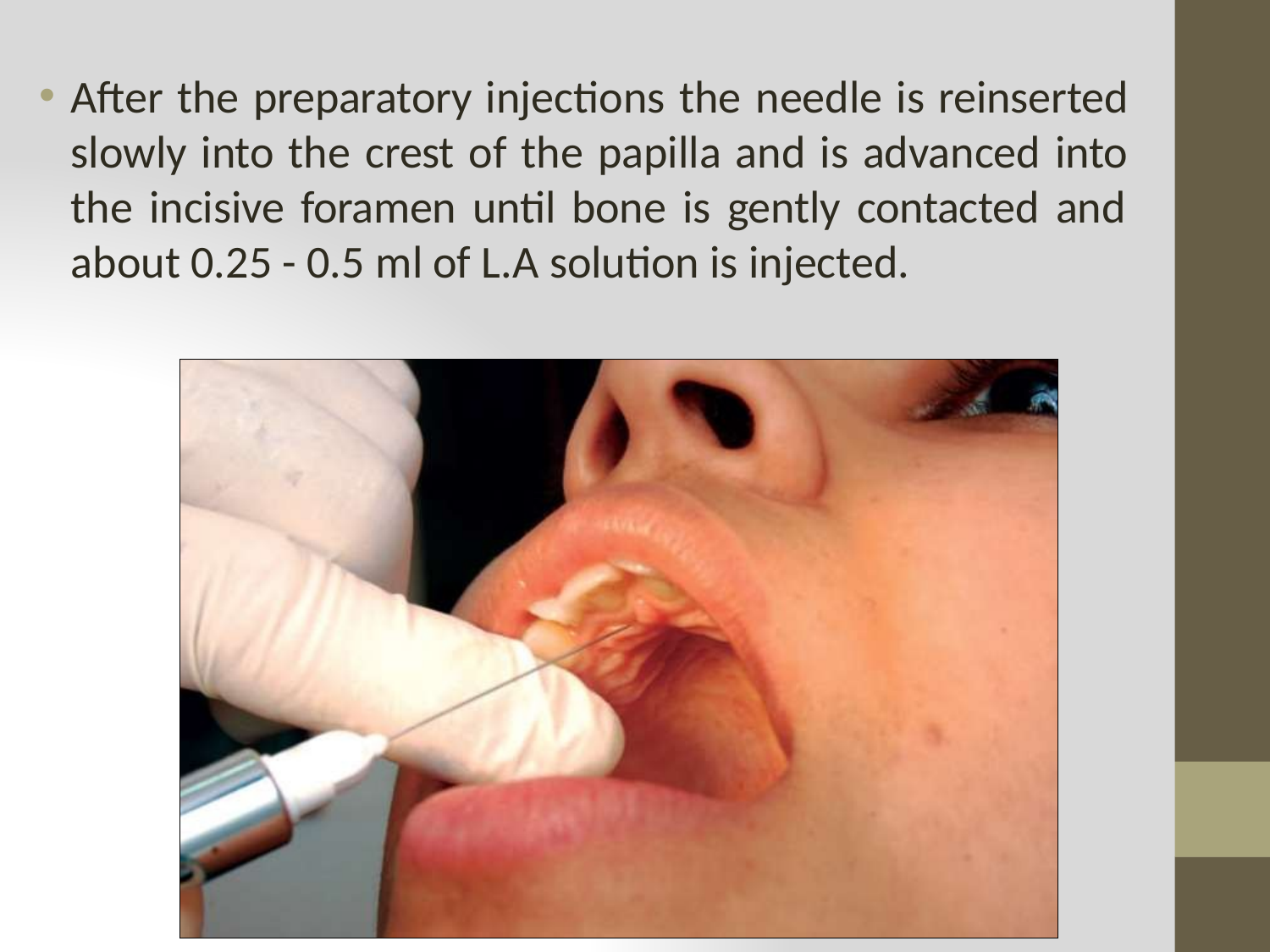

After the preparatory injections the needle is reinserted  slowly into the crest of the papilla and is advanced into  the incisive foramen until bone is gently contacted and  about 0.25 - 0.5 ml of L.A solution is injected.